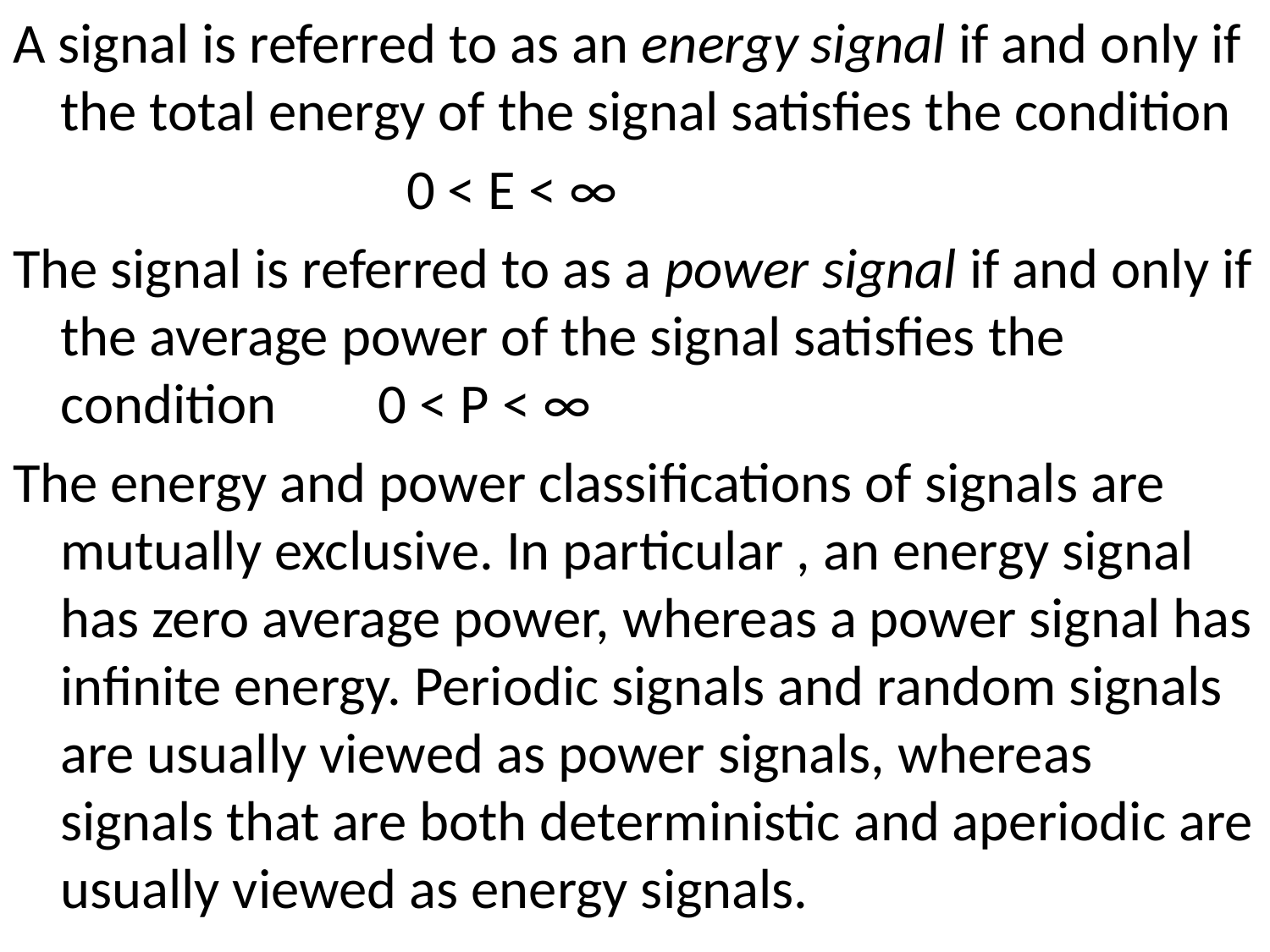

A signal is referred to as an energy signal if and only if the total energy of the signal satisfies the condition
                               0 < E < ∞
The signal is referred to as a power signal if and only if the average power of the signal satisfies the condition        0 < P < ∞
The energy and power classifications of signals are mutually exclusive. In particular , an energy signal has zero average power, whereas a power signal has infinite energy. Periodic signals and random signals are usually viewed as power signals, whereas signals that are both deterministic and aperiodic are usually viewed as energy signals.